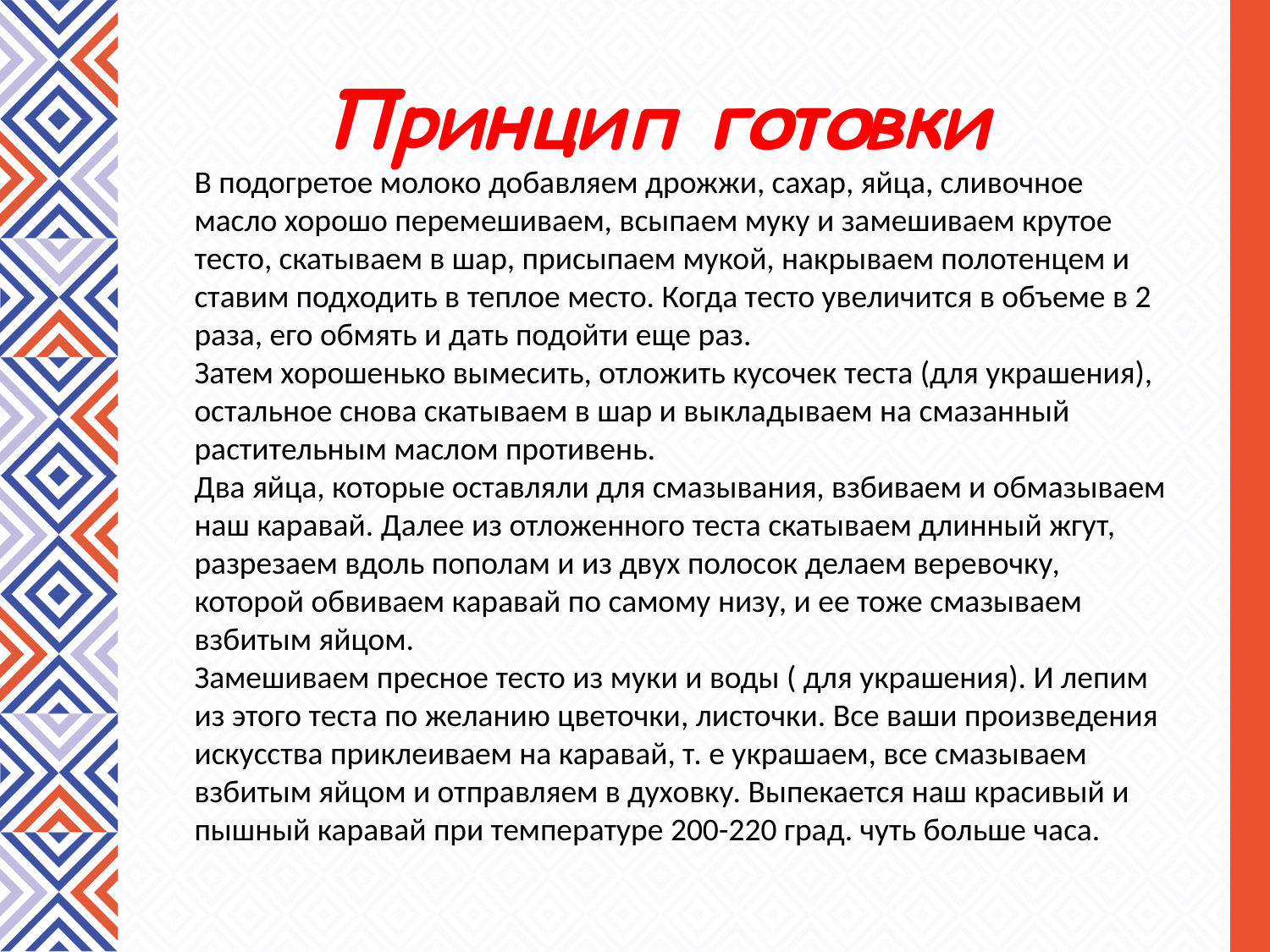

Принцип готовки
В подогретое молоко добавляем дрожжи, сахар, яйца, сливочное масло хорошо перемешиваем, всыпаем муку и замешиваем крутое тесто, скатываем в шар, присыпаем мукой, накрываем полотенцем и ставим подходить в теплое место. Когда тесто увеличится в объеме в 2 раза, его обмять и дать подойти еще раз.
Затем хорошенько вымесить, отложить кусочек теста (для украшения), остальное снова скатываем в шар и выкладываем на смазанный растительным маслом противень.
Два яйца, которые оставляли для смазывания, взбиваем и обмазываем наш каравай. Далее из отложенного теста скатываем длинный жгут, разрезаем вдоль пополам и из двух полосок делаем веревочку, которой обвиваем каравай по самому низу, и ее тоже смазываем взбитым яйцом.
Замешиваем пресное тесто из муки и воды ( для украшения). И лепим из этого теста по желанию цветочки, листочки. Все ваши произведения искусства приклеиваем на каравай, т. е украшаем, все смазываем взбитым яйцом и отправляем в духовку. Выпекается наш красивый и пышный каравай при температуре 200-220 град. чуть больше часа.